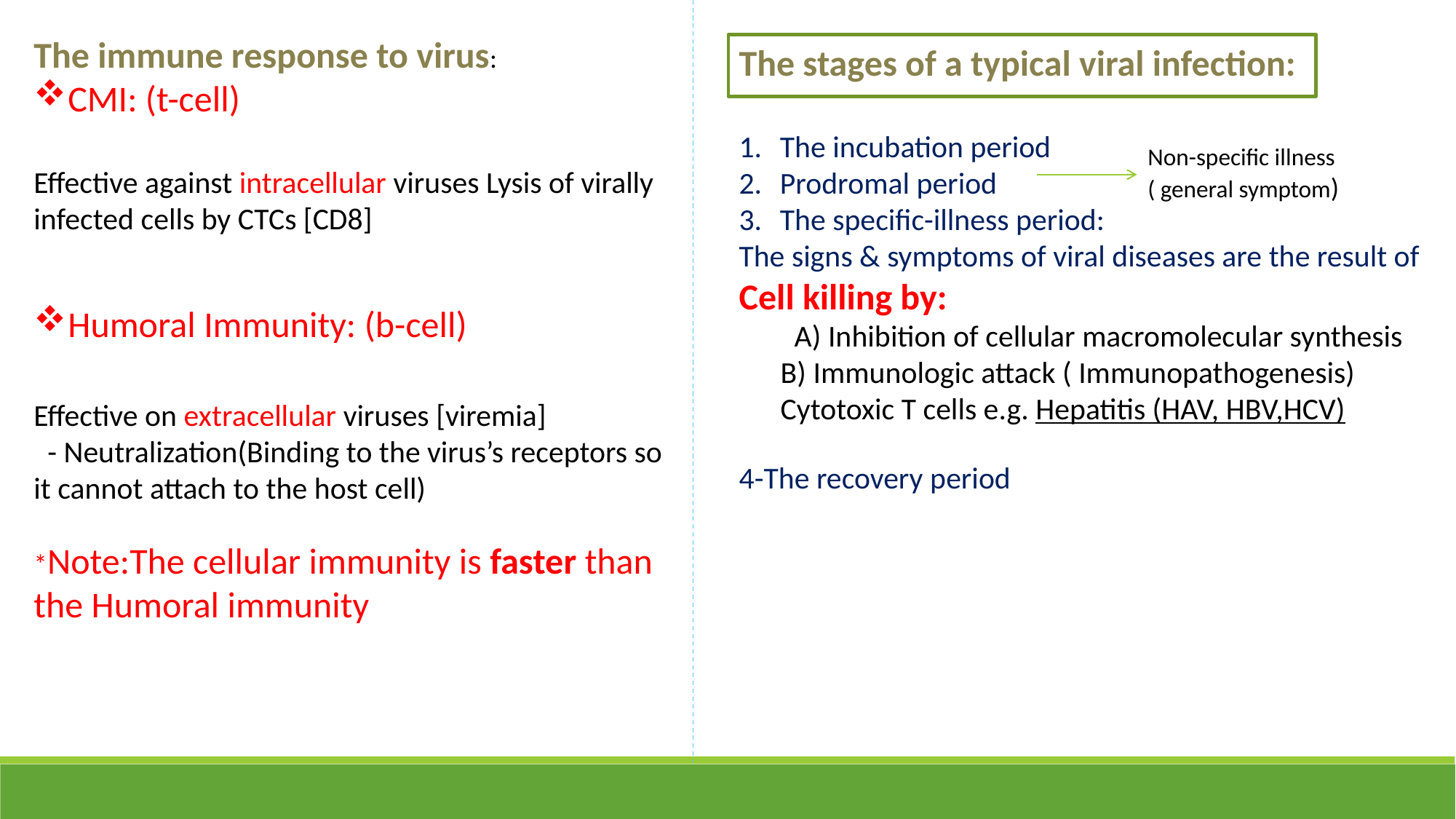

The immune response to virus:
CMI: (t-cell)

Effective against intracellular viruses Lysis of virally infected cells by CTCs [CD8]

Humoral Immunity: (b-cell)

Effective on extracellular viruses [viremia]
  - Neutralization(Binding to the virus’s receptors so it cannot attach to the host cell)

*Note:The cellular immunity is faster than the Humoral immunity

The stages of a typical viral infection:

The incubation period
Prodromal period
The specific-illness period:
The signs & symptoms of viral diseases are the result of Cell killing by:
        A) Inhibition of cellular macromolecular synthesis
      B) Immunologic attack ( Immunopathogenesis)
      Cytotoxic T cells e.g. Hepatitis (HAV, HBV,HCV)

4-The recovery period

Non-specific illness                   ( general symptom)